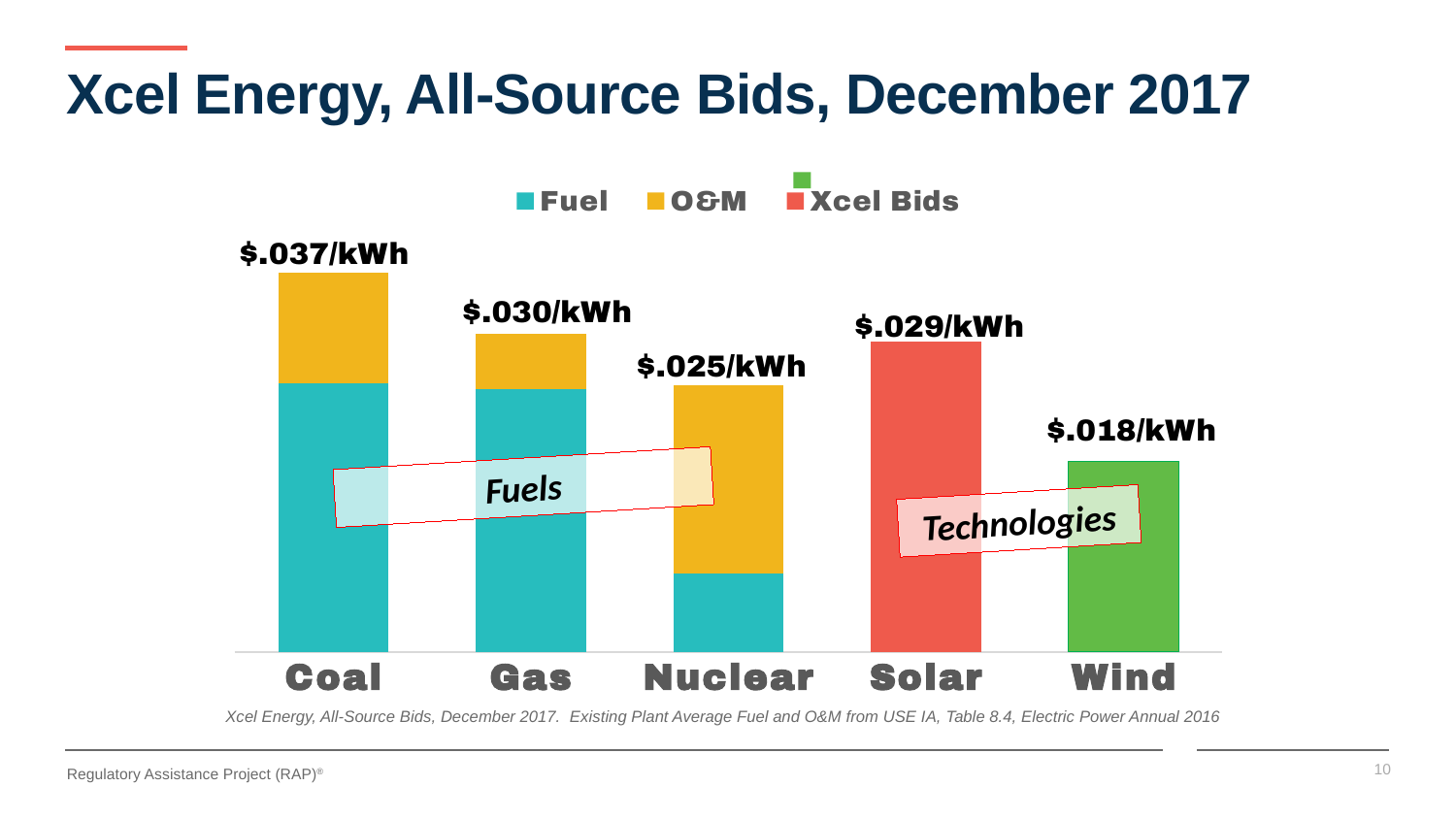

Xcel Energy, All-Source Bids, December 2017

### Chart

| Category | Fuel | O&M | Xcel Bids |
|---|---|---|---|
| Coal | 25.5 | 10.58 | None |
| Gas | 24.97 | 5.23 | None |
| Nuclear | 7.45 | 17.91 | None |
| Solar | None | None | 29.5 |
| Wind | None | None | 18.1 |
$.037/kWh
$37/MWh
$.030/kWh
$.029/kWh
$30/MWh
$30/MWh
$.025/kWh
$25/MWh
$.018/kWh
$18/MWh
Fuels
Technologies
Xcel Energy, All-Source Bids, December 2017.  Existing Plant Average Fuel and O&M from USE IA, Table 8.4, Electric Power Annual 2016
10